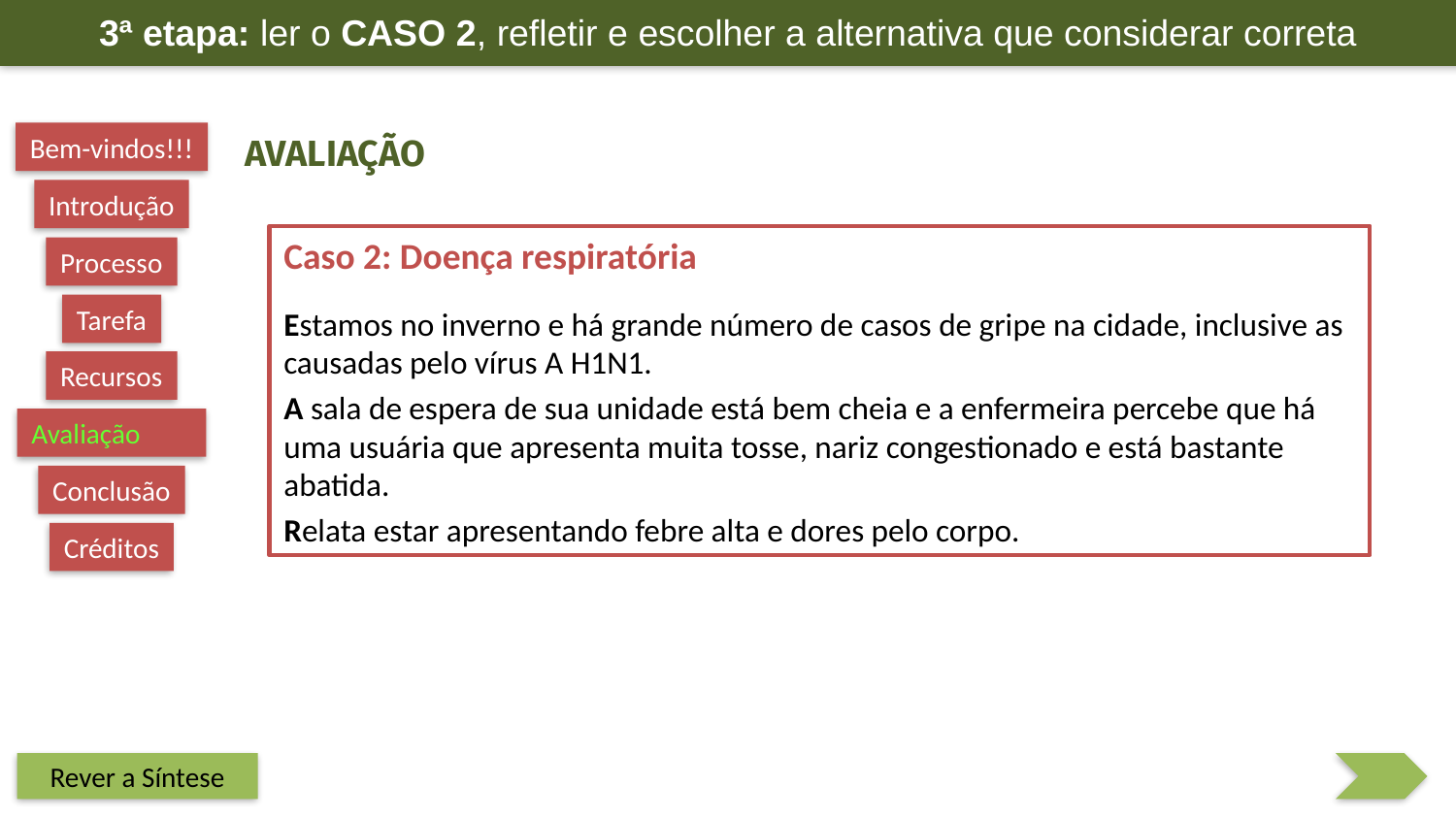

3ª etapa: ler o Caso 2, refletir e escolher a alternativa que considerar correta
Avaliação
Bem-vindos!!!
Introdução
Caso 2: Doença respiratória

Estamos no inverno e há grande número de casos de gripe na cidade, inclusive as causadas pelo vírus A H1N1.
A sala de espera de sua unidade está bem cheia e a enfermeira percebe que há uma usuária que apresenta muita tosse, nariz congestionado e está bastante abatida.
Relata estar apresentando febre alta e dores pelo corpo.
Processo
Tarefa
Recursos
Avaliação
Conclusão
Créditos
Rever a Síntese